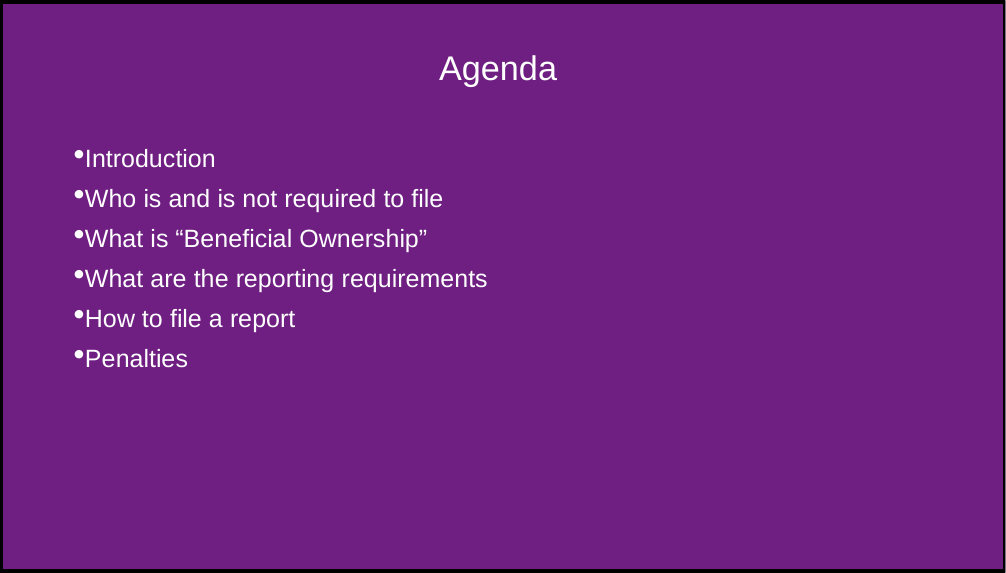

Agenda

Introduction
Who is and is not required to file
What is “Beneficial Ownership”
What are the reporting requirements
How to file a report
Penalties